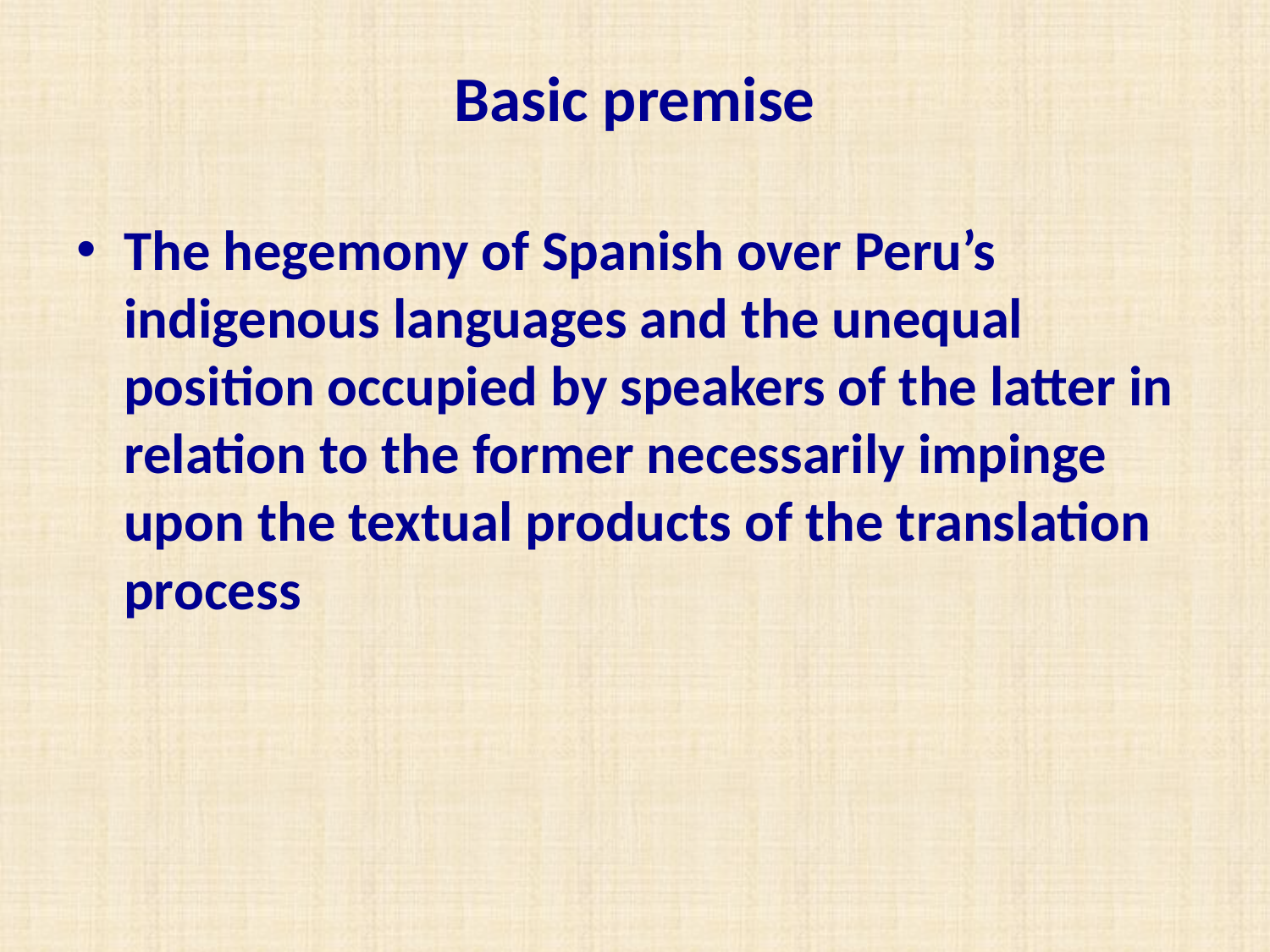

# Basic premise
The hegemony of Spanish over Peru’s indigenous languages and the unequal position occupied by speakers of the latter in relation to the former necessarily impinge upon the textual products of the translation process